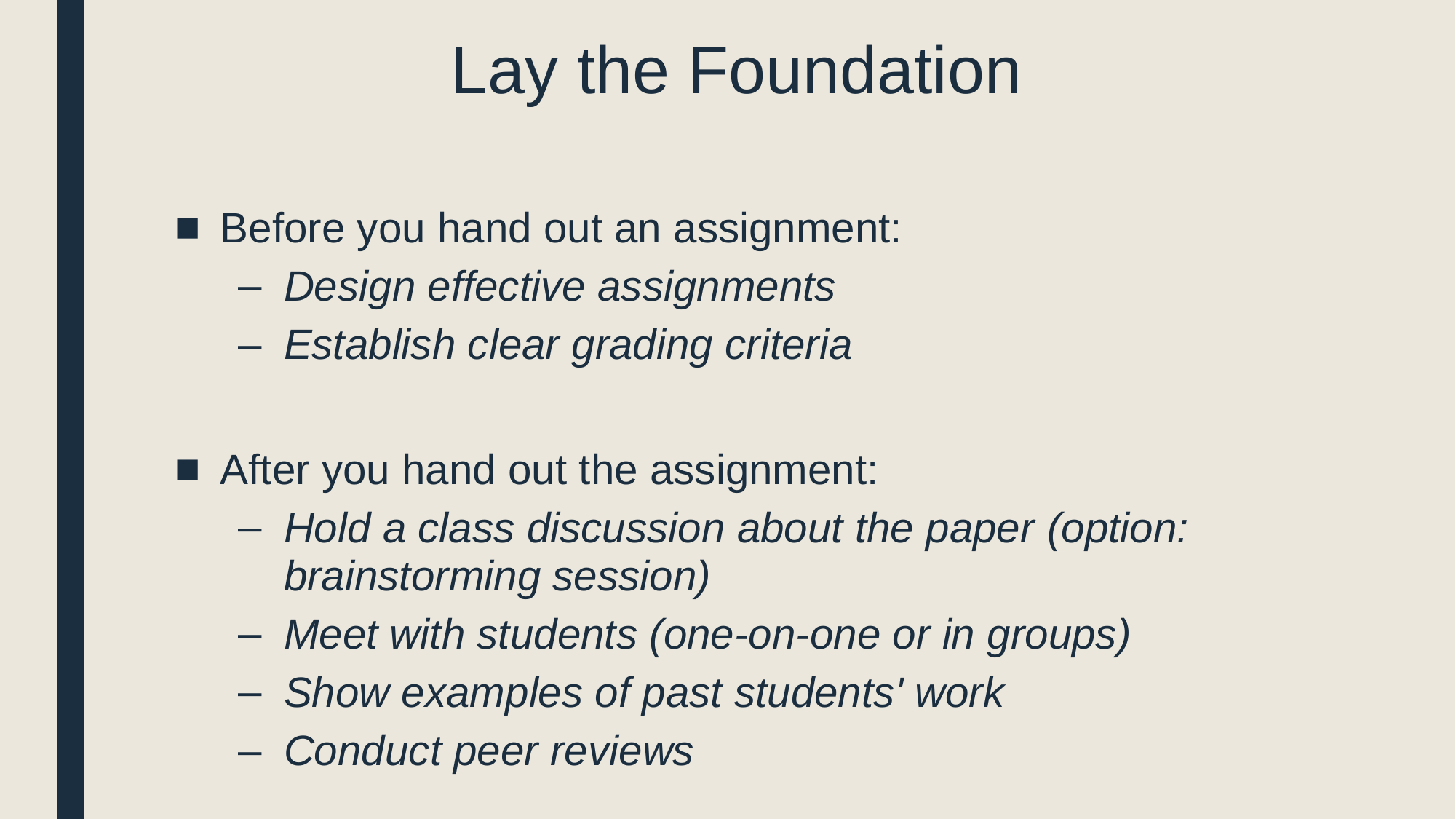

# Lay the Foundation
Before you hand out an assignment:​
Design effective assignments​
Establish clear grading criteria​

After you hand out the assignment:​
Hold a class discussion about the paper​ (option: brainstorming session)
Meet with students (one-on-one or in groups)
Show examples of past students' work
Conduct peer reviews